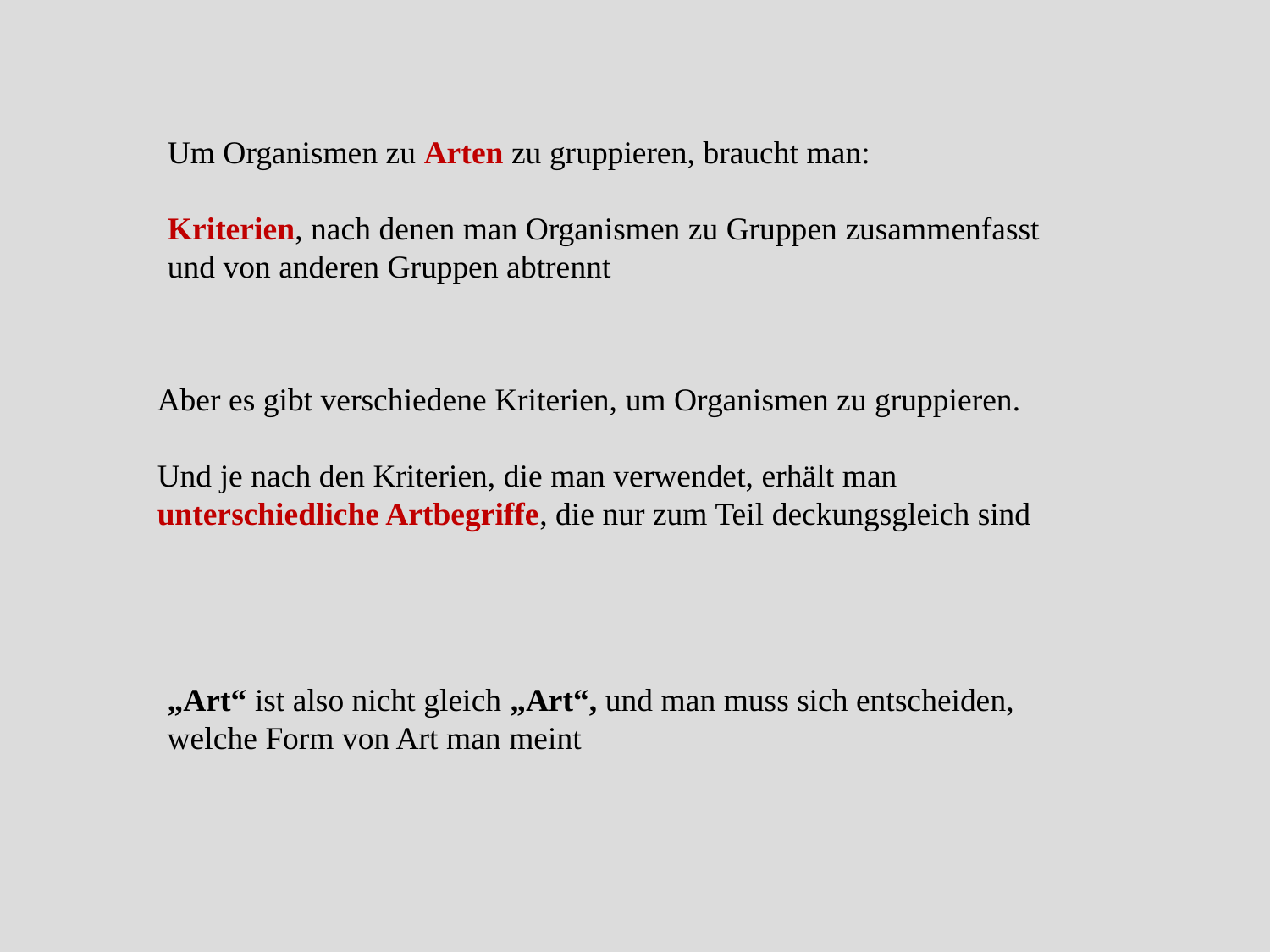

Um Organismen zu Arten zu gruppieren, braucht man:

Kriterien, nach denen man Organismen zu Gruppen zusammenfasst und von anderen Gruppen abtrennt
Aber es gibt verschiedene Kriterien, um Organismen zu gruppieren.

Und je nach den Kriterien, die man verwendet, erhält man unterschiedliche Artbegriffe, die nur zum Teil deckungsgleich sind
„Art“ ist also nicht gleich „Art“, und man muss sich entscheiden, welche Form von Art man meint